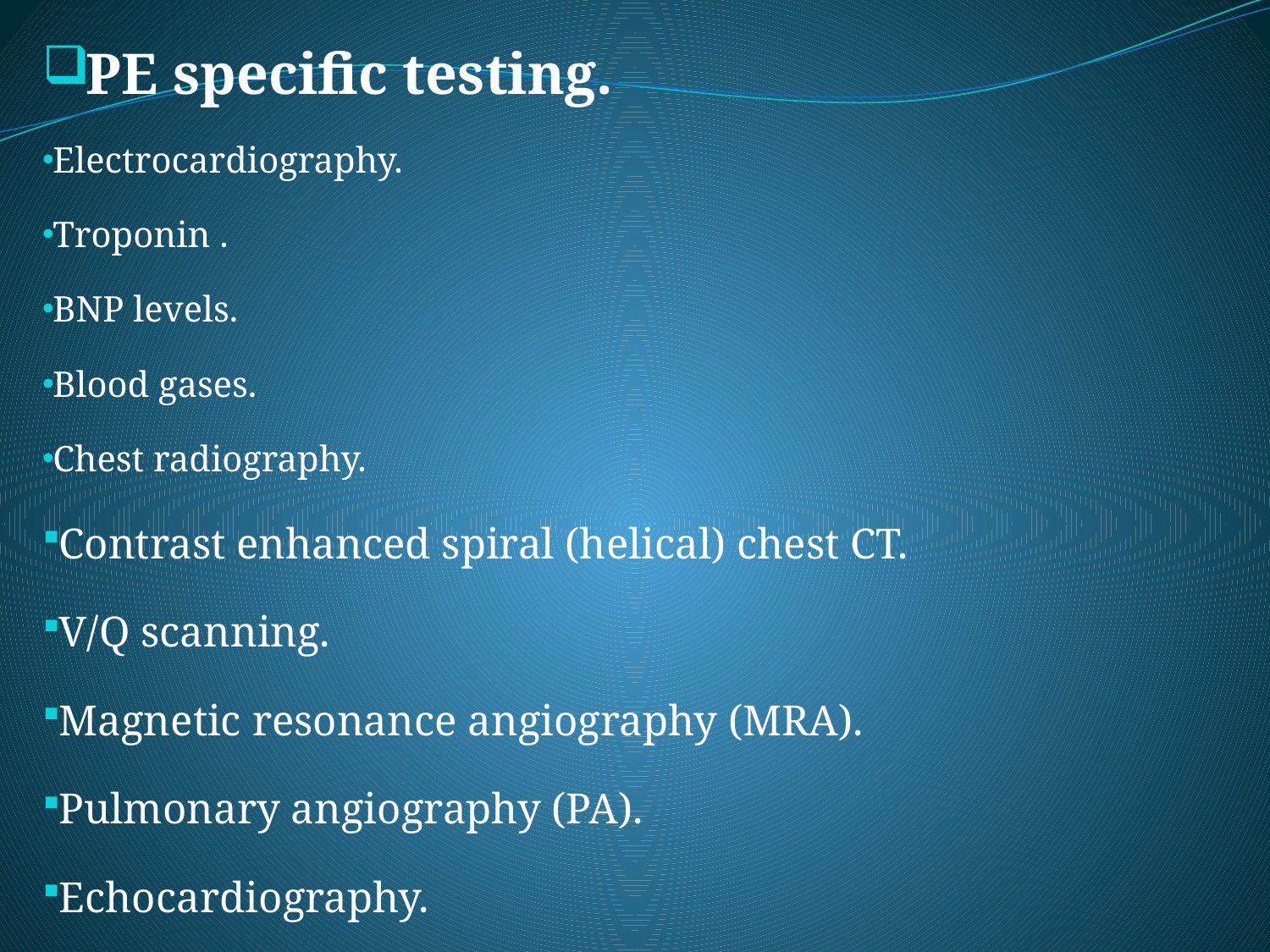

PE specific testing.
Electrocardiography.
Troponin .
BNP levels.
Blood gases.
Chest radiography.
Contrast enhanced spiral (helical) chest CT.
V/Q scanning.
Magnetic resonance angiography (MRA).
Pulmonary angiography (PA).
Echocardiography.